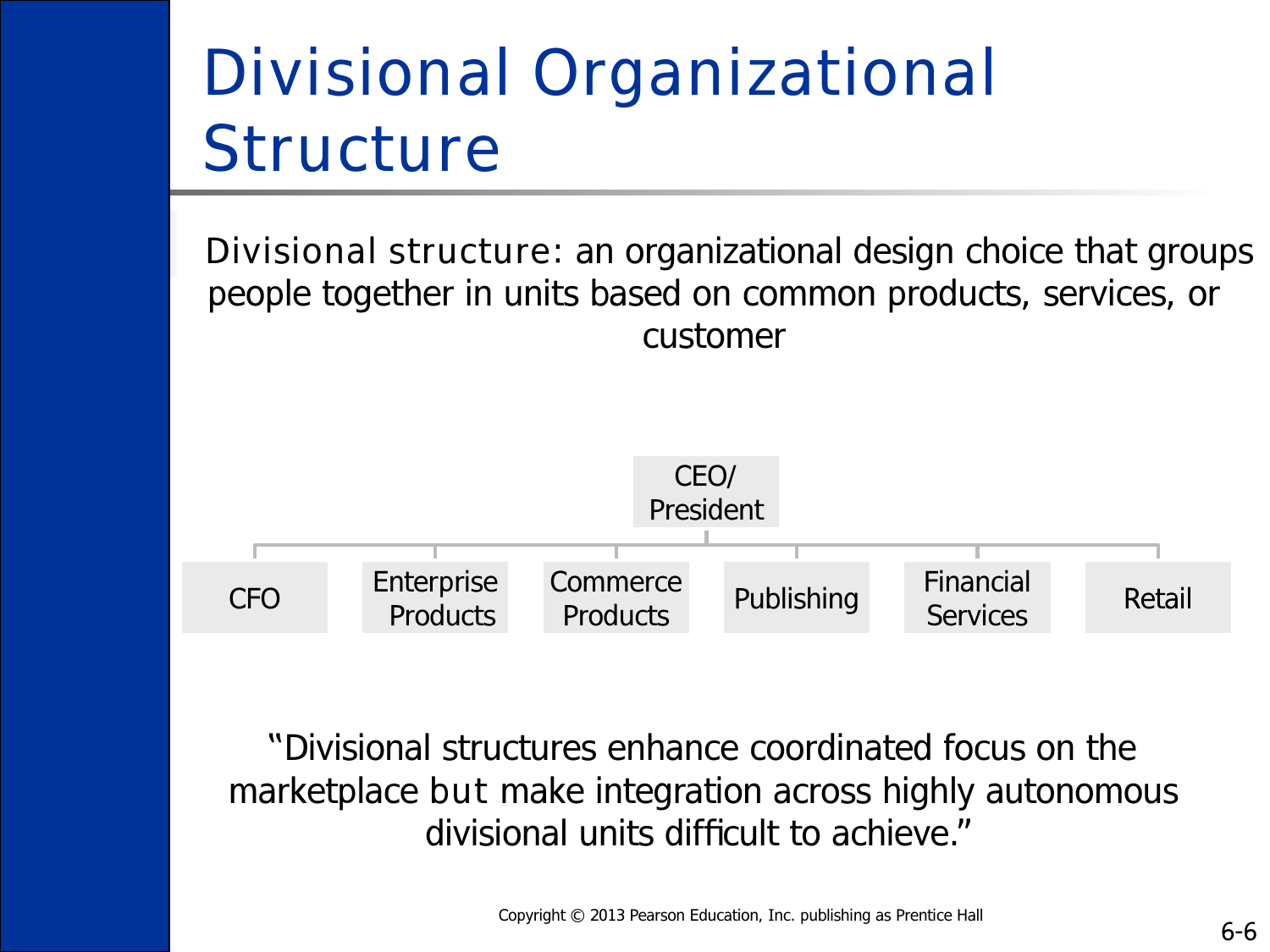

# Divisional Organizational Structure
   Divisional structure: an organizational design choice that groups people together in units based on common products, services, or customer

CEO/
President
CFO
Enterprise
  Products
Commerce
Products
Publishing
Financial
Services
Retail

“Divisional structures enhance coordinated focus on the marketplace but make integration across highly autonomous divisional units difficult to achieve.”
Copyright © 2013 Pearson Education, Inc. publishing as Prentice Hall
6-6